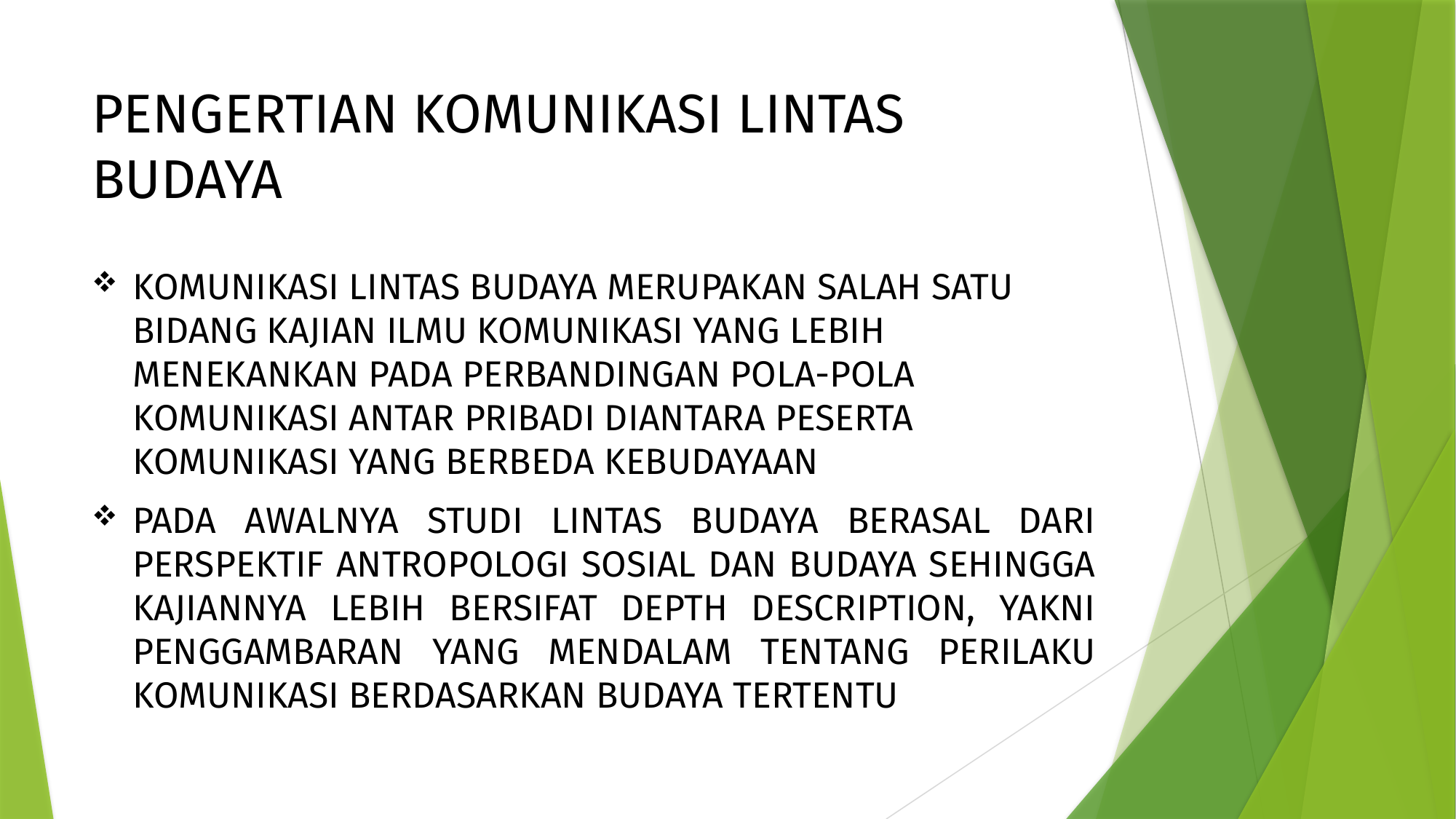

# PENGERTIAN KOMUNIKASI LINTAS BUDAYA
KOMUNIKASI LINTAS BUDAYA MERUPAKAN SALAH SATU BIDANG KAJIAN ILMU KOMUNIKASI YANG LEBIH MENEKANKAN PADA PERBANDINGAN POLA-POLA KOMUNIKASI ANTAR PRIBADI DIANTARA PESERTA KOMUNIKASI YANG BERBEDA KEBUDAYAAN
PADA AWALNYA STUDI LINTAS BUDAYA BERASAL DARI PERSPEKTIF ANTROPOLOGI SOSIAL DAN BUDAYA SEHINGGA KAJIANNYA LEBIH BERSIFAT DEPTH DESCRIPTION, YAKNI PENGGAMBARAN YANG MENDALAM TENTANG PERILAKU KOMUNIKASI BERDASARKAN BUDAYA TERTENTU